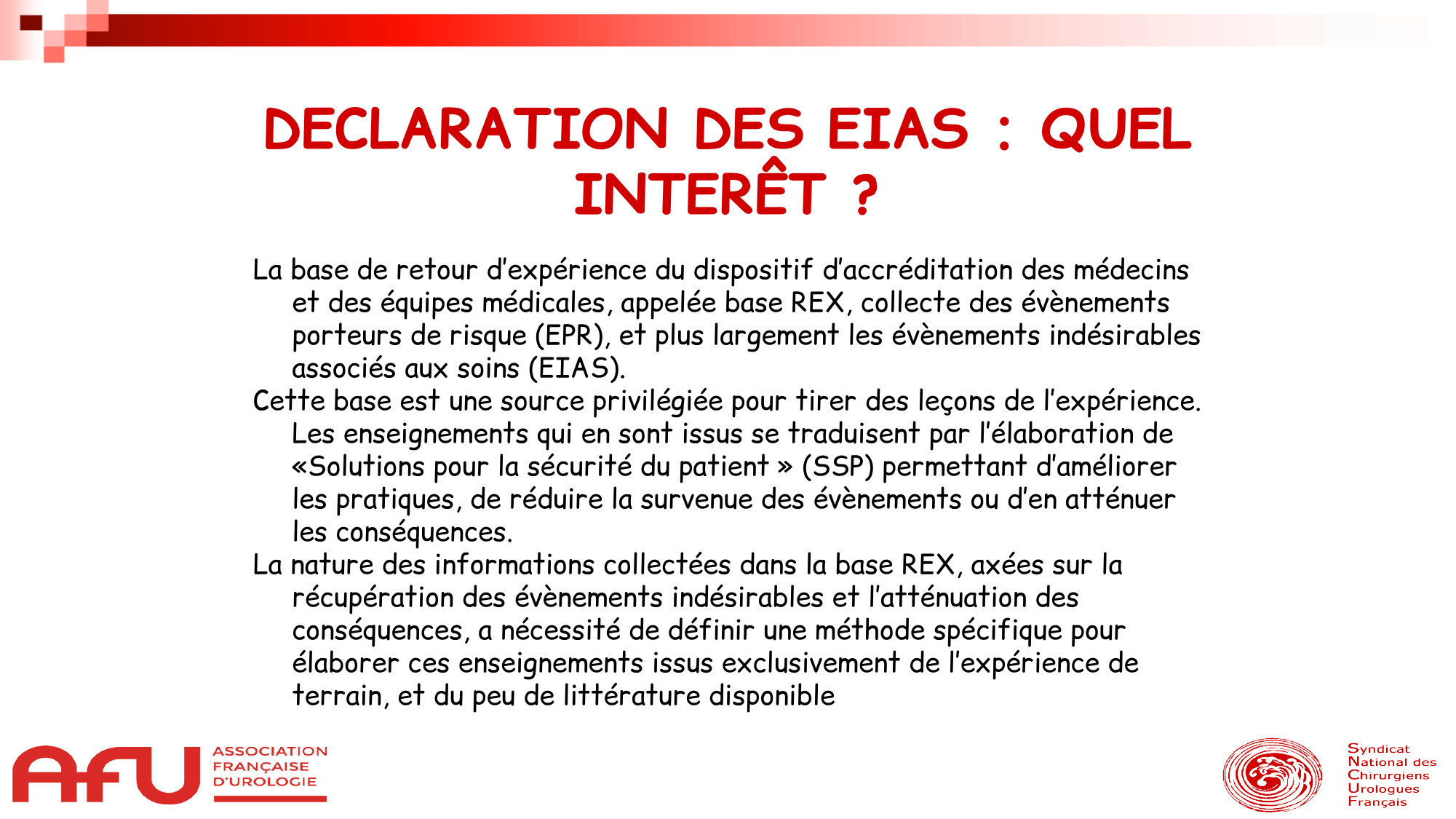

DECLARATION DES EIAS : QUEL INTERÊT ?
La base de retour d’expérience du dispositif d’accréditation des médecins et des équipes médicales, appelée base REX, collecte des évènements porteurs de risque (EPR), et plus largement les évènements indésirables associés aux soins (EIAS).
Cette base est une source privilégiée pour tirer des leçons de l’expérience. Les enseignements qui en sont issus se traduisent par l’élaboration de «Solutions pour la sécurité du patient » (SSP) permettant d’améliorer les pratiques, de réduire la survenue des évènements ou d’en atténuer les conséquences.
La nature des informations collectées dans la base REX, axées sur la récupération des évènements indésirables et l’atténuation des conséquences, a nécessité de définir une méthode spécifique pour élaborer ces enseignements issus exclusivement de l’expérience de terrain, et du peu de littérature disponible